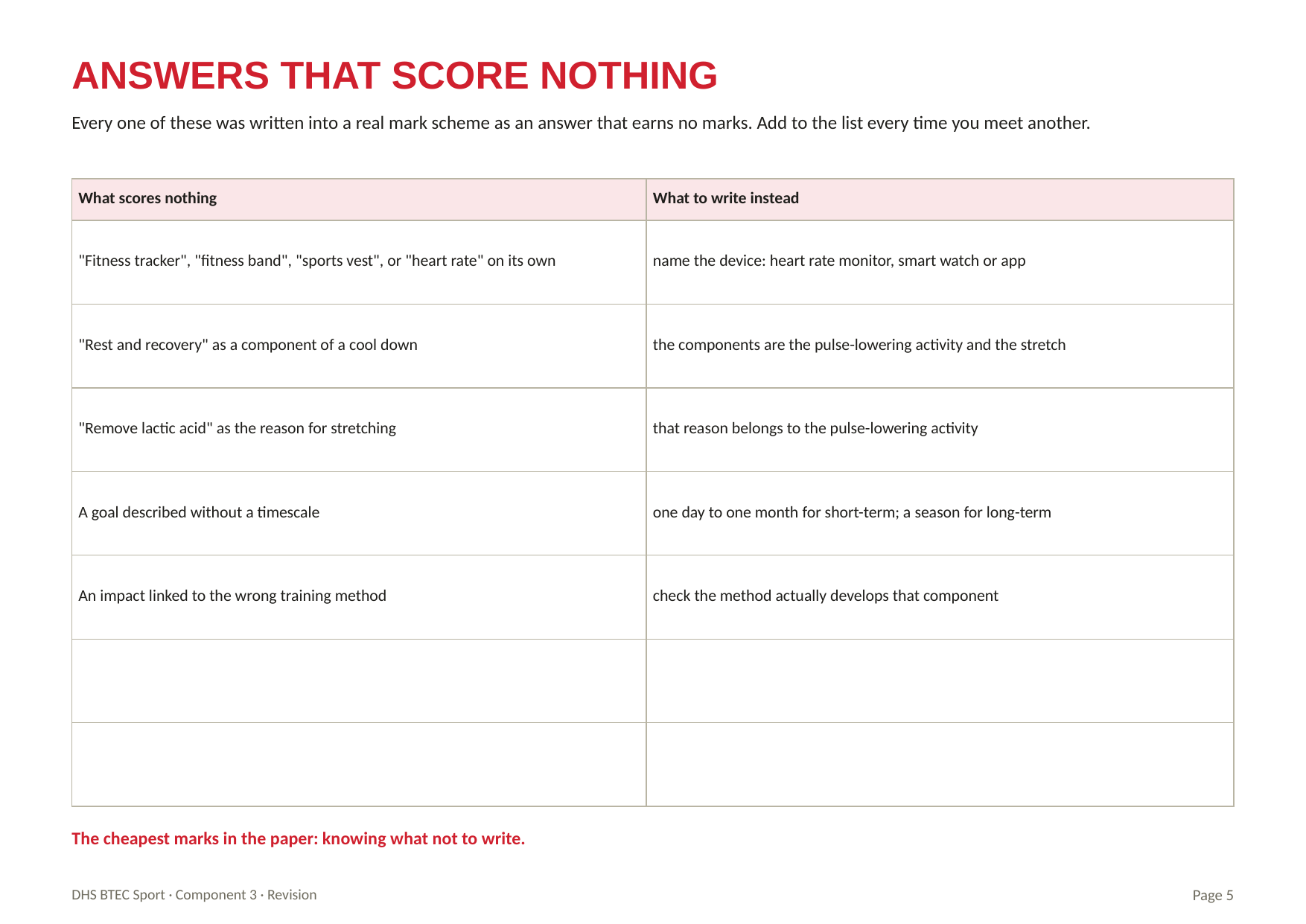

ANSWERS THAT SCORE NOTHING
Every one of these was written into a real mark scheme as an answer that earns no marks. Add to the list every time you meet another.
| What scores nothing | What to write instead |
| --- | --- |
| "Fitness tracker", "fitness band", "sports vest", or "heart rate" on its own | name the device: heart rate monitor, smart watch or app |
| "Rest and recovery" as a component of a cool down | the components are the pulse-lowering activity and the stretch |
| "Remove lactic acid" as the reason for stretching | that reason belongs to the pulse-lowering activity |
| A goal described without a timescale | one day to one month for short-term; a season for long-term |
| An impact linked to the wrong training method | check the method actually develops that component |
|  |  |
|  |  |
The cheapest marks in the paper: knowing what not to write.
DHS BTEC Sport · Component 3 · Revision
Page 5